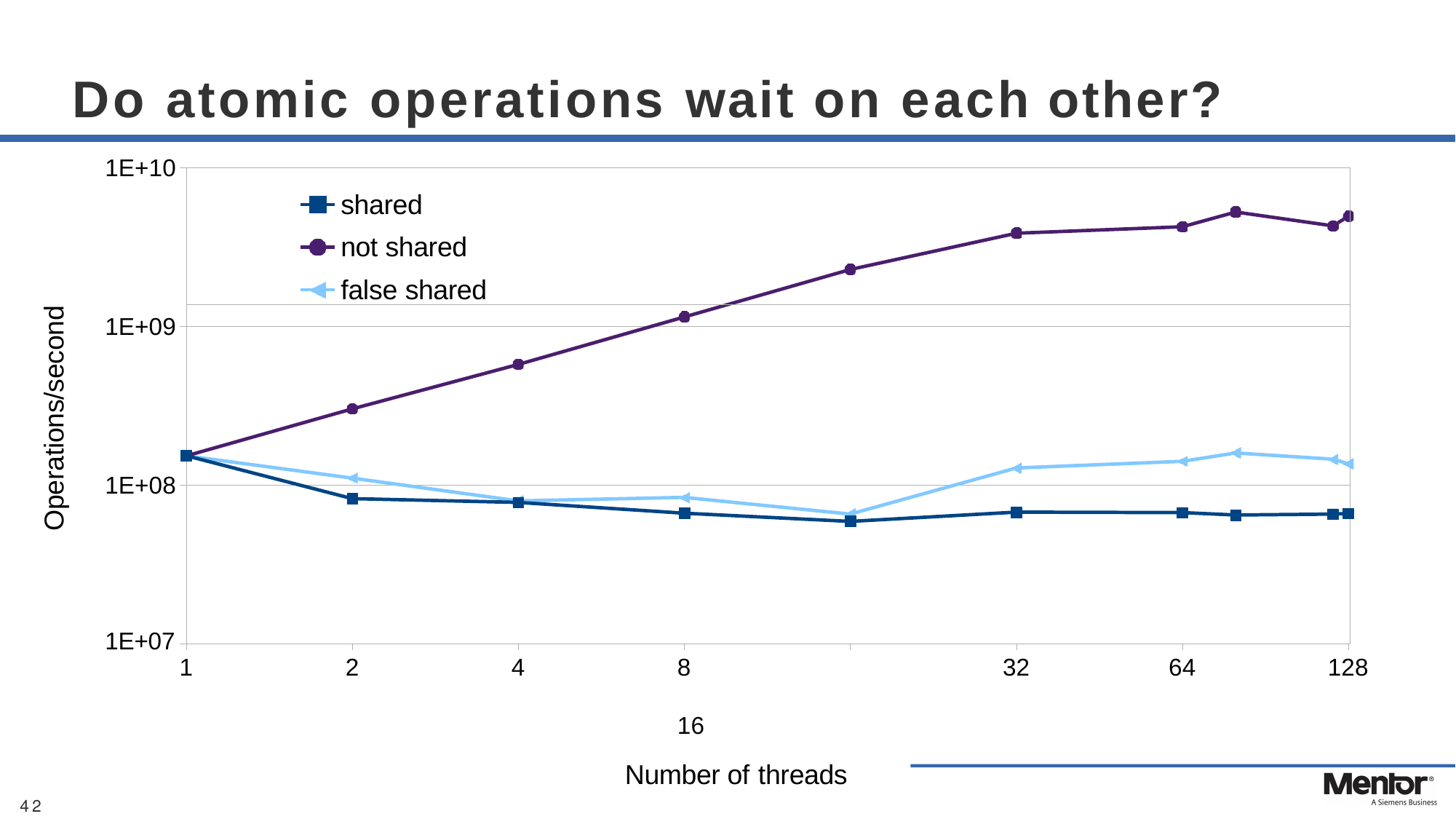

# Do atomic operations wait on each other?
1E+10

shared
not shared  false shared

Operations/second
1E+09

1E+08

1E+07
1
8	16
Number of threads

2
4
32
64
128

42